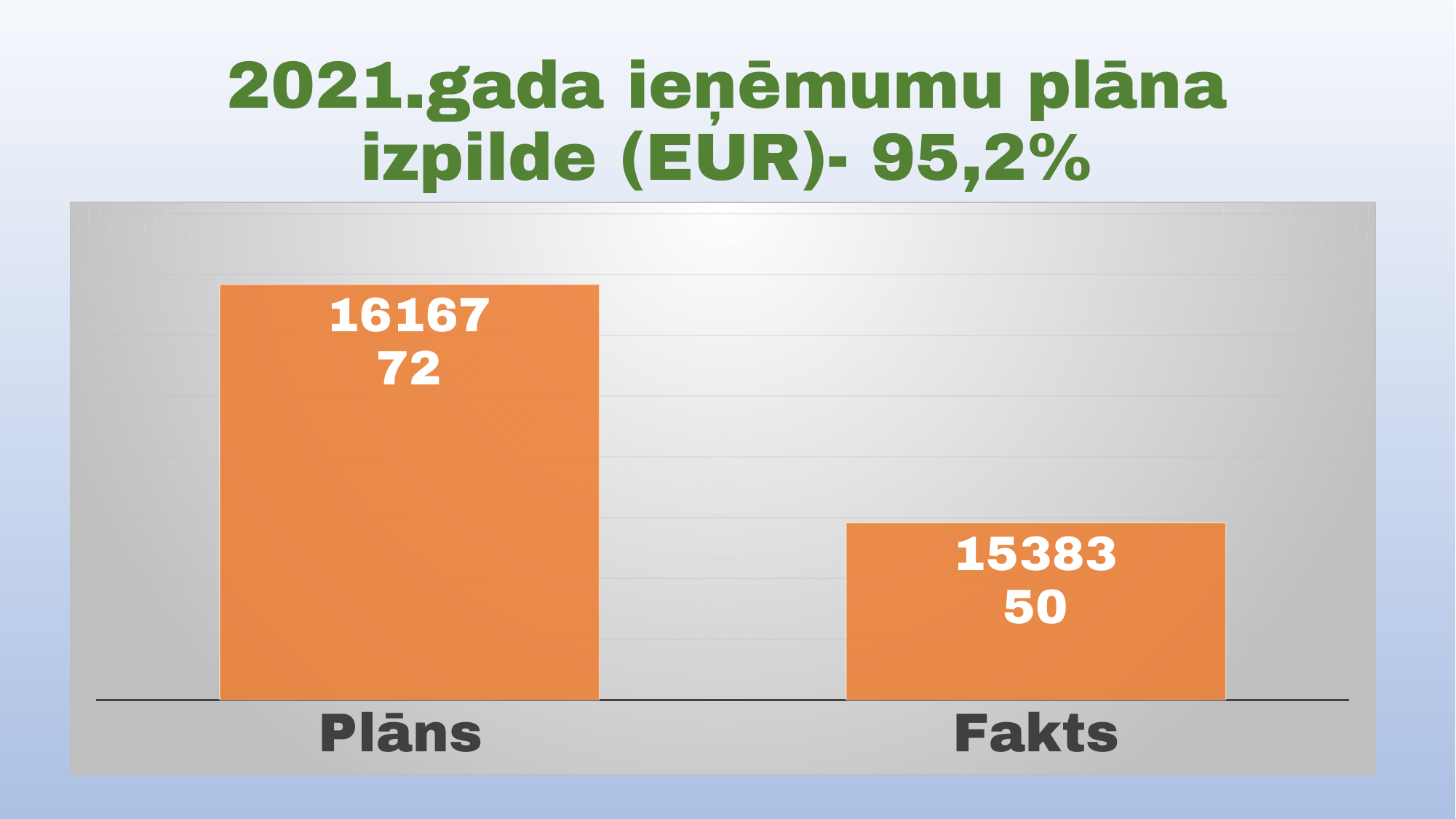

# 2021.gada ieņēmumu plāna izpilde (EUR)- 95,2%

### Chart

| Category |  |
|---|---|
| Plāns  | 1616772.0 |
| Fakts | 1538350.0 |

### Chart

| Category |
|---|